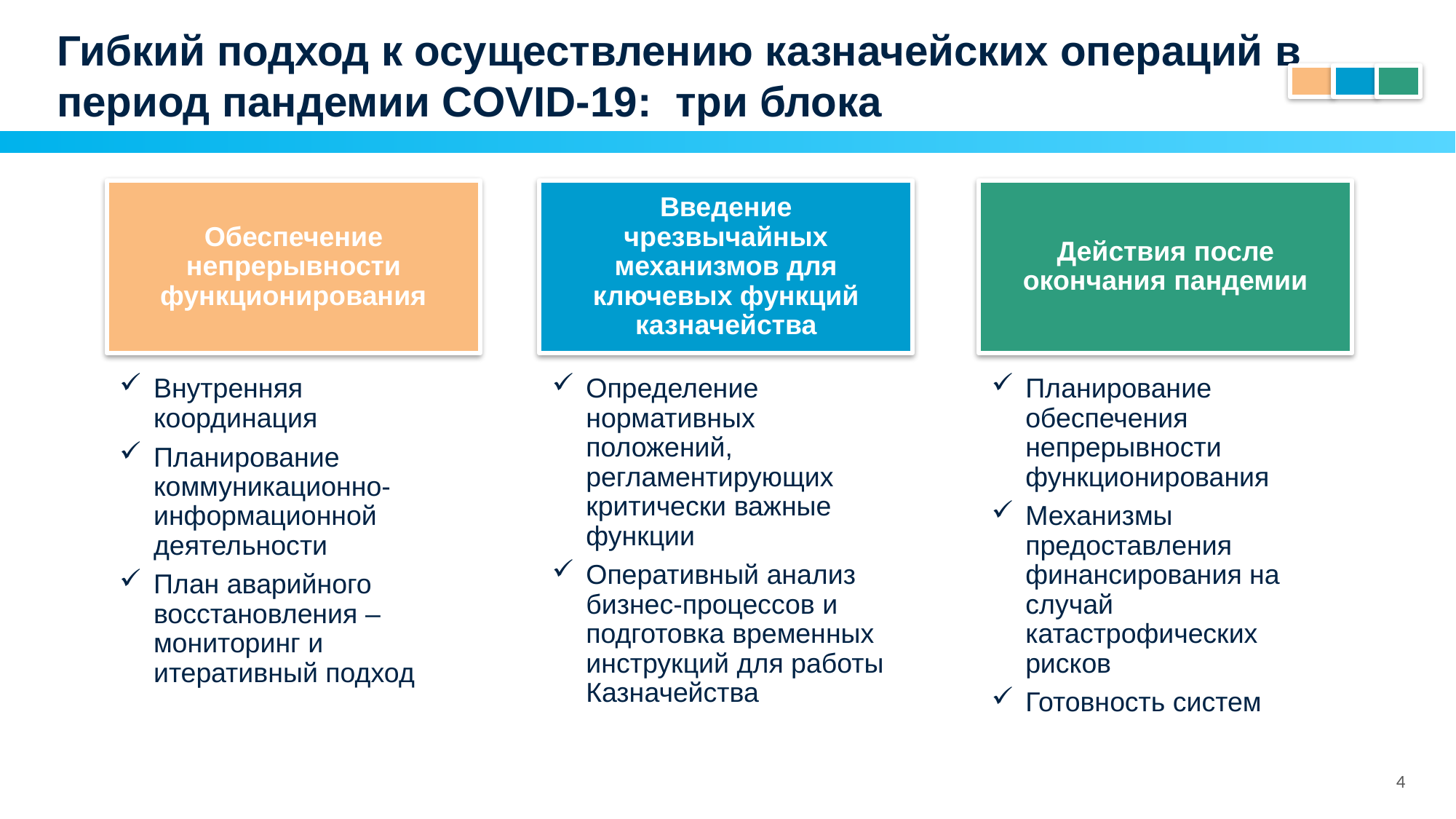

# Гибкий подход к осуществлению казначейских операций в период пандемии COVID-19:  три блока

Обеспечение непрерывности функционирования
Введение чрезвычайных механизмов для ключевых функций казначейства
Действия после окончания пандемии
Внутренняя координация
Планирование коммуникационно-информационной деятельности
План аварийного восстановления – мониторинг и итеративный подход

Определение нормативных положений, регламентирующих критически важные функции
Оперативный анализ бизнес-процессов и подготовка временных инструкций для работы Казначейства

Планирование обеспечения непрерывности функционирования
Механизмы предоставления финансирования на случай катастрофических рисков
Готовность систем
4